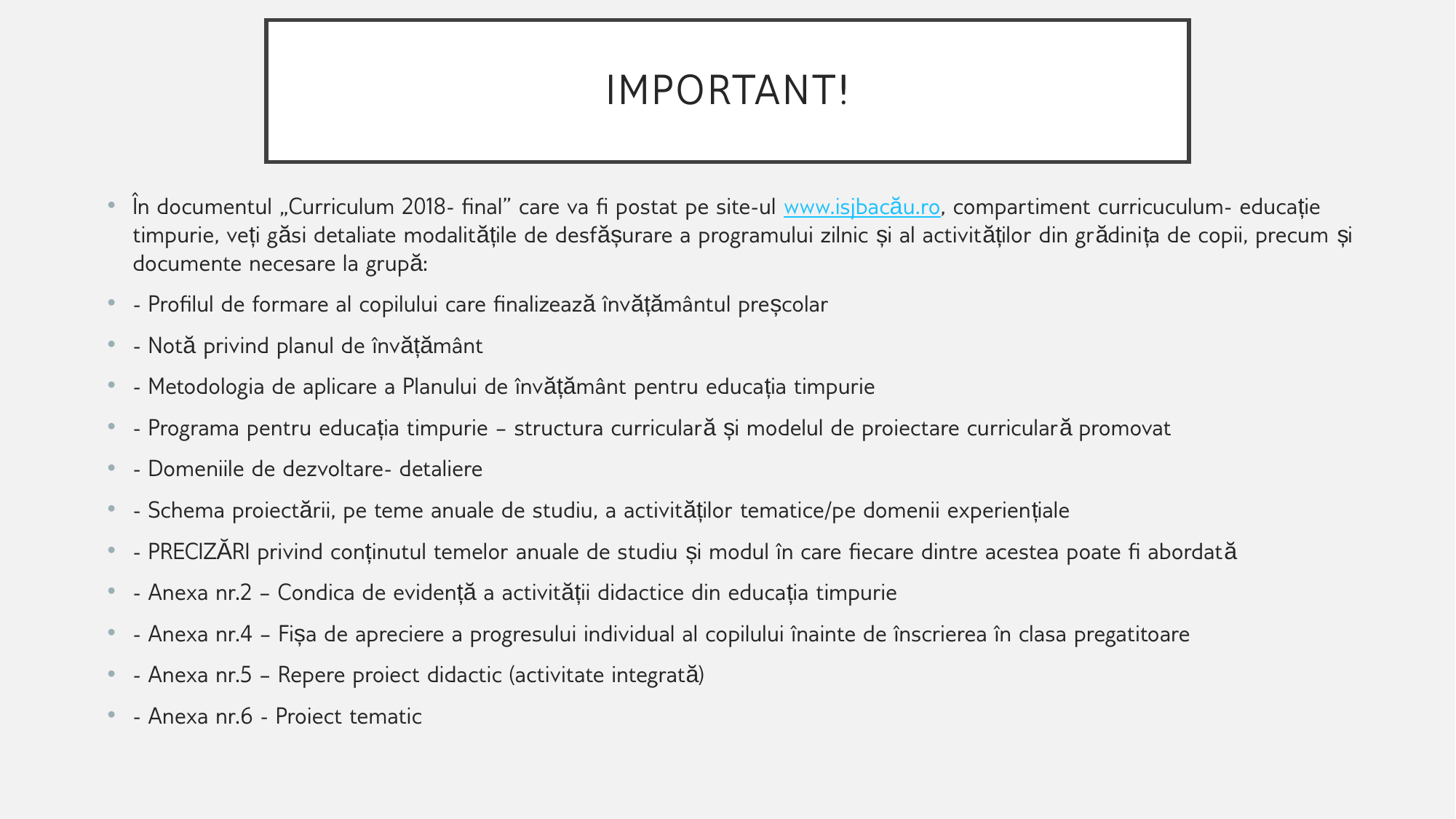

# Important!
În documentul „Curriculum 2018- final” care va fi postat pe site-ul www.isjbacău.ro, compartiment curricuculum- educație timpurie, veți găsi detaliate modalitățile de desfășurare a programului zilnic și al activităților din grădinița de copii, precum și documente necesare la grupă:
- Profilul de formare al copilului care finalizează învățământul preșcolar
- Notă privind planul de învățământ
- Metodologia de aplicare a Planului de învățământ pentru educația timpurie
- Programa pentru educația timpurie – structura curriculară și modelul de proiectare curriculară promovat
- Domeniile de dezvoltare- detaliere
- Schema proiectării, pe teme anuale de studiu, a activităților tematice/pe domenii experiențiale
- PRECIZĂRI privind conținutul temelor anuale de studiu și modul în care fiecare dintre acestea poate fi abordată
- Anexa nr.2 – Condica de evidență a activității didactice din educația timpurie
- Anexa nr.4 – Fișa de apreciere a progresului individual al copilului înainte de înscrierea în clasa pregatitoare
- Anexa nr.5 – Repere proiect didactic (activitate integrată)
- Anexa nr.6 - Proiect tematic